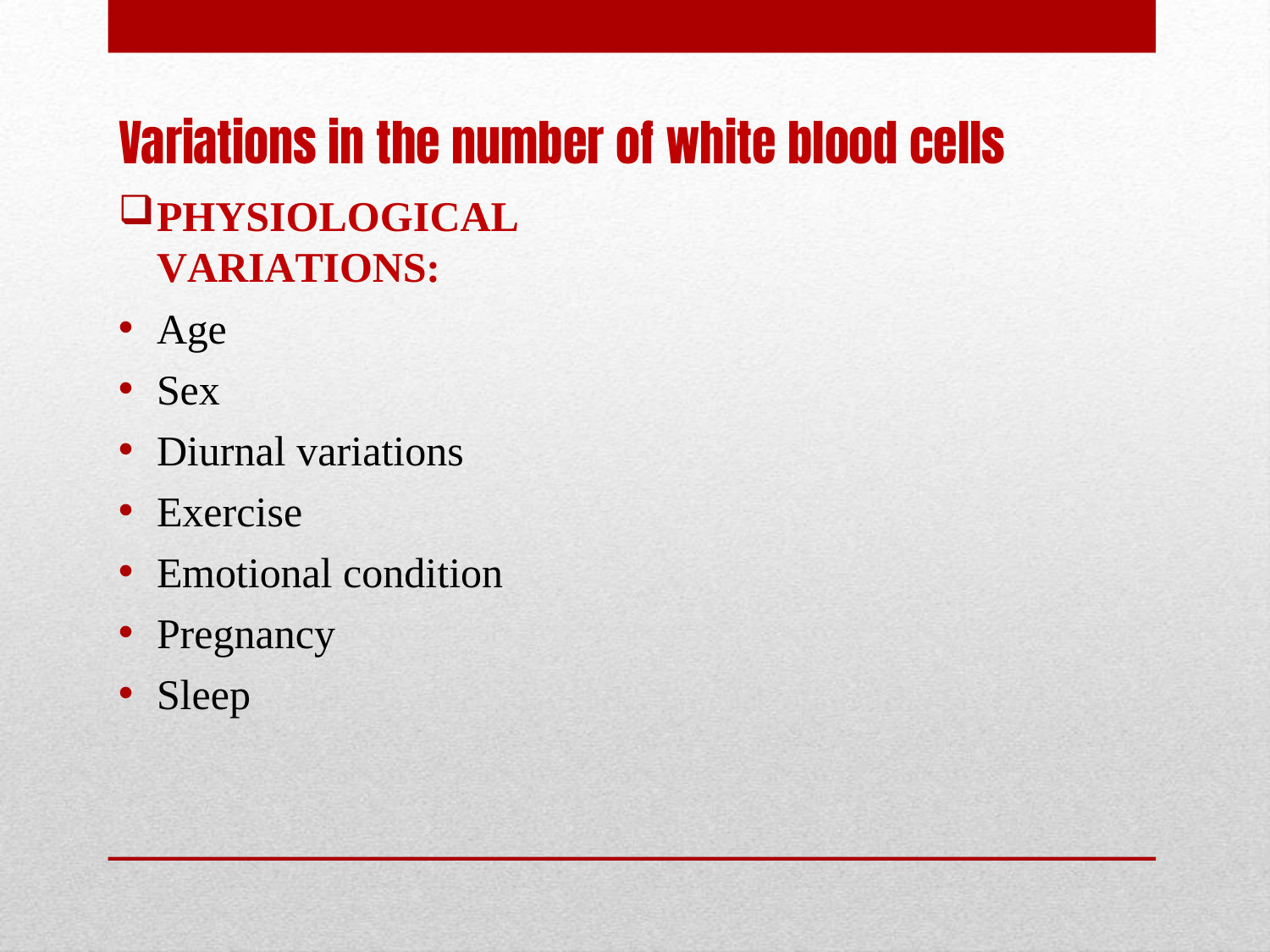

# Variations in the number of white blood cells
PHYSIOLOGICAL VARIATIONS:
Age
Sex
Diurnal variations
Exercise
Emotional condition
Pregnancy
Sleep